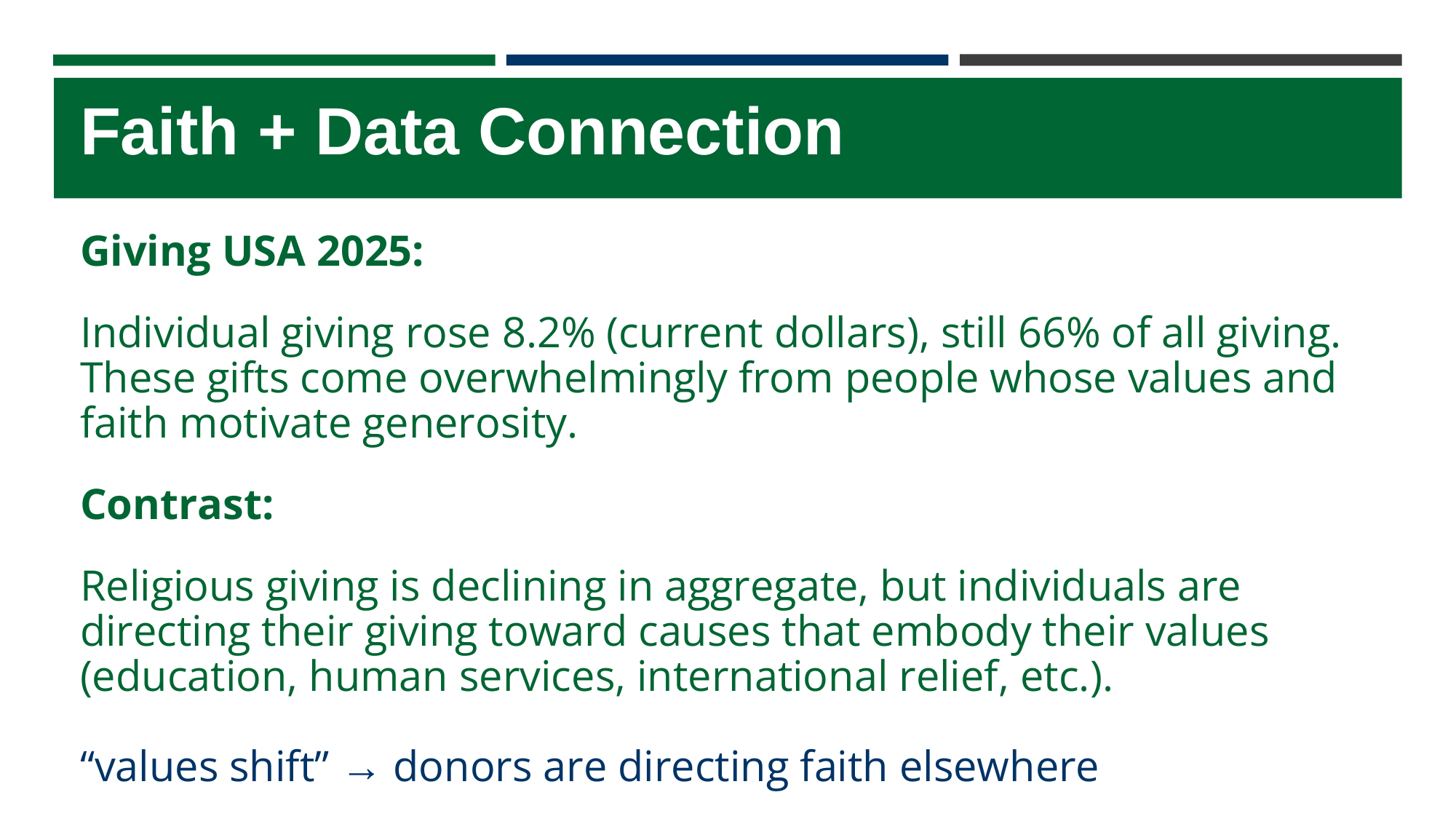

# Faith + Data Connection
Giving USA 2025:
Individual giving rose 8.2% (current dollars), still 66% of all giving. These gifts come overwhelmingly from people whose values and faith motivate generosity.
Contrast:
Religious giving is declining in aggregate, but individuals are directing their giving toward causes that embody their values (education, human services, international relief, etc.).
“values shift” → donors are directing faith elsewhere